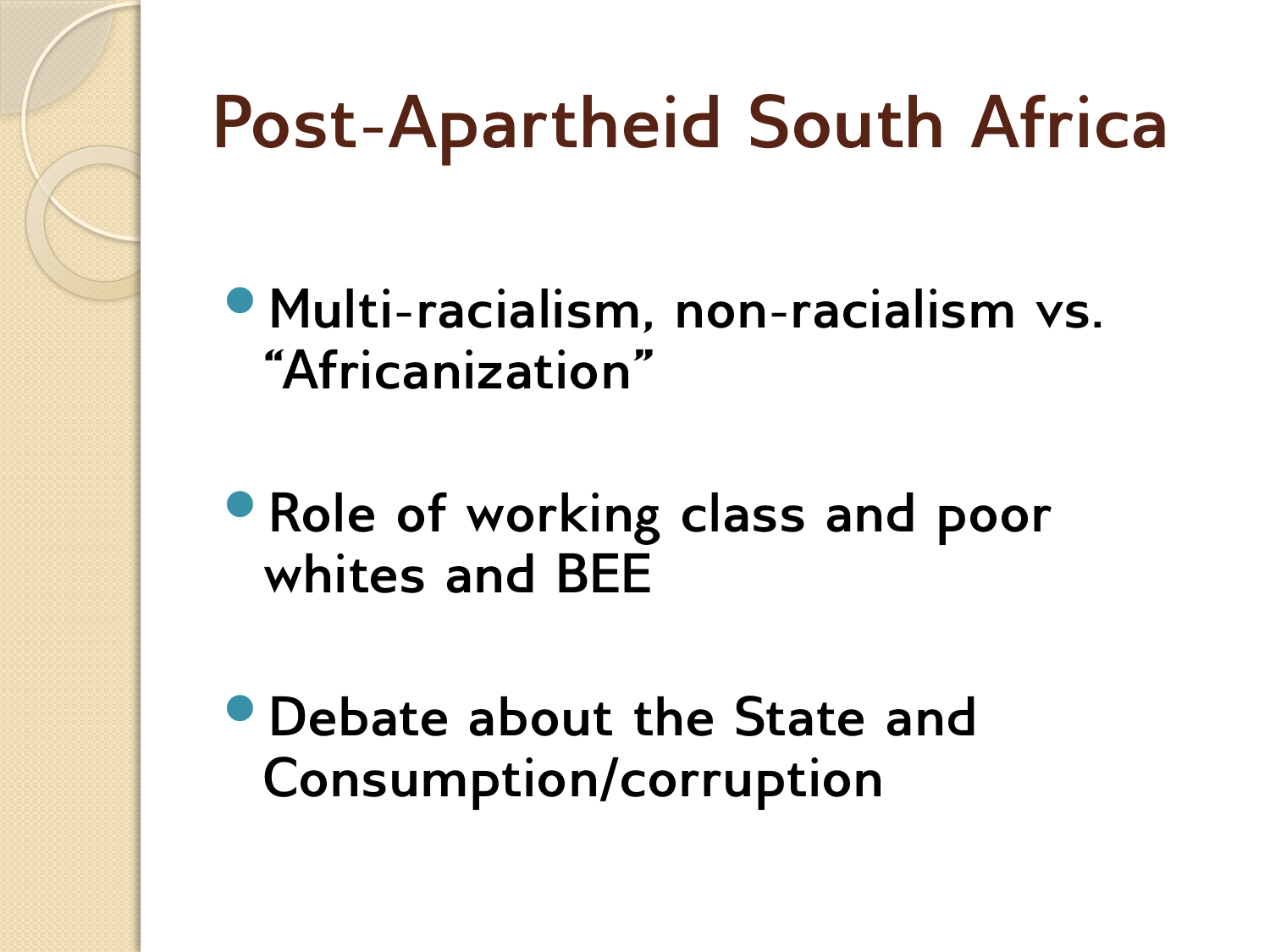

# Post-Apartheid South Africa

Multi-racialism, non-racialism vs. “Africanization”

Role of working class and poor whites and BEE

Debate about the State and Consumption/corruption